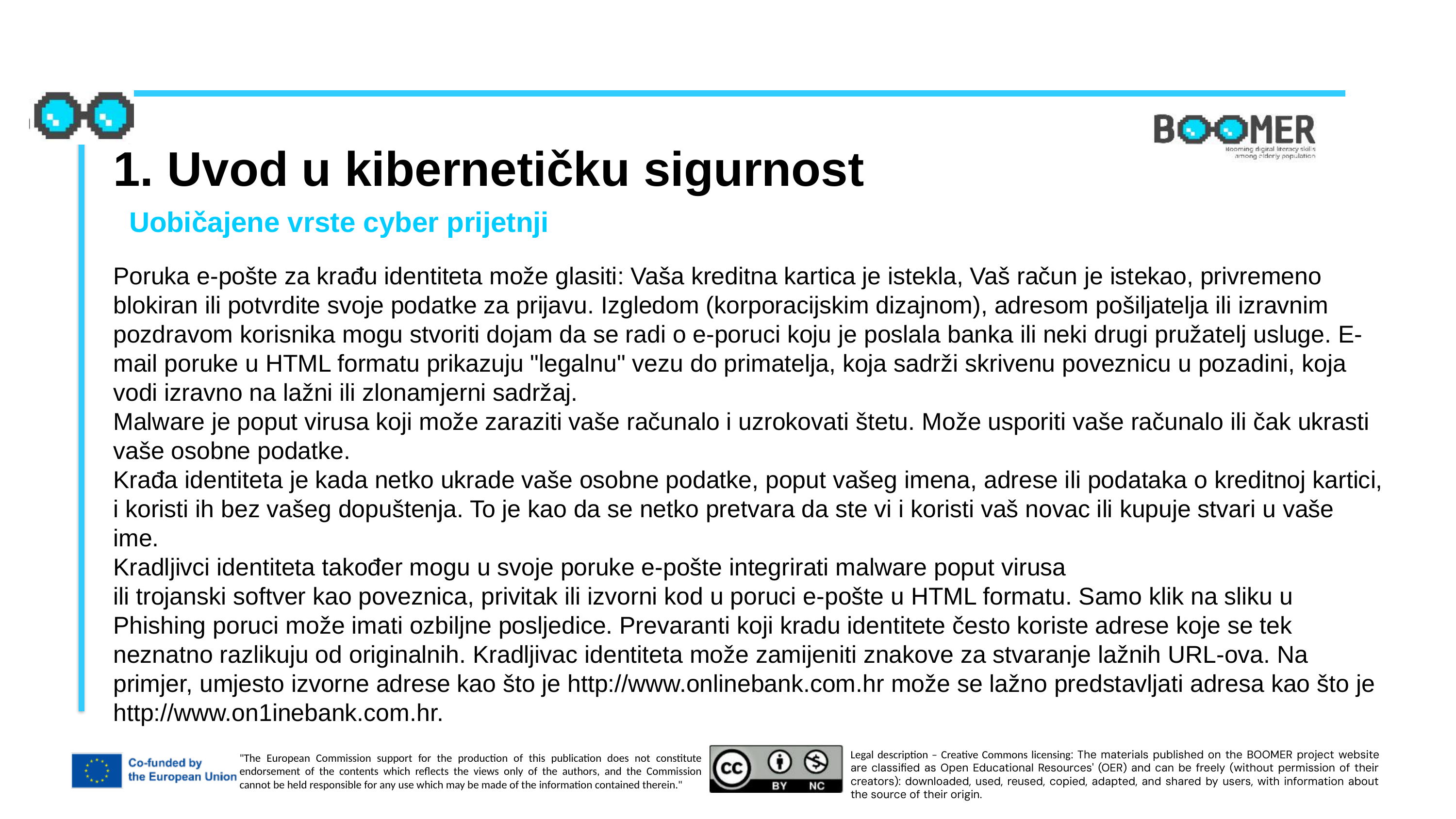

1. Uvod u kibernetičku sigurnost
  Uobičajene vrste cyber prijetnji

Poruka e-pošte za krađu identiteta može glasiti: Vaša kreditna kartica je istekla, Vaš račun je istekao, privremeno blokiran ili potvrdite svoje podatke za prijavu. Izgledom (korporacijskim dizajnom), adresom pošiljatelja ili izravnim pozdravom korisnika mogu stvoriti dojam da se radi o e-poruci koju je poslala banka ili neki drugi pružatelj usluge. E-mail poruke u HTML formatu prikazuju "legalnu" vezu do primatelja, koja sadrži skrivenu poveznicu u pozadini, koja vodi izravno na lažni ili zlonamjerni sadržaj.
Malware je poput virusa koji može zaraziti vaše računalo i uzrokovati štetu. Može usporiti vaše računalo ili čak ukrasti vaše osobne podatke.
Krađa identiteta je kada netko ukrade vaše osobne podatke, poput vašeg imena, adrese ili podataka o kreditnoj kartici, i koristi ih bez vašeg dopuštenja. To je kao da se netko pretvara da ste vi i koristi vaš novac ili kupuje stvari u vaše ime.
Kradljivci identiteta također mogu u svoje poruke e-pošte integrirati malware poput virusa
ili trojanski softver kao poveznica, privitak ili izvorni kod u poruci e-pošte u HTML formatu. Samo klik na sliku u Phishing poruci može imati ozbiljne posljedice. Prevaranti koji kradu identitete često koriste adrese koje se tek neznatno razlikuju od originalnih. Kradljivac identiteta može zamijeniti znakove za stvaranje lažnih URL-ova. Na primjer, umjesto izvorne adrese kao što je http://www.onlinebank.com.hr može se lažno predstavljati adresa kao što je http://www.on1inebank.com.hr.